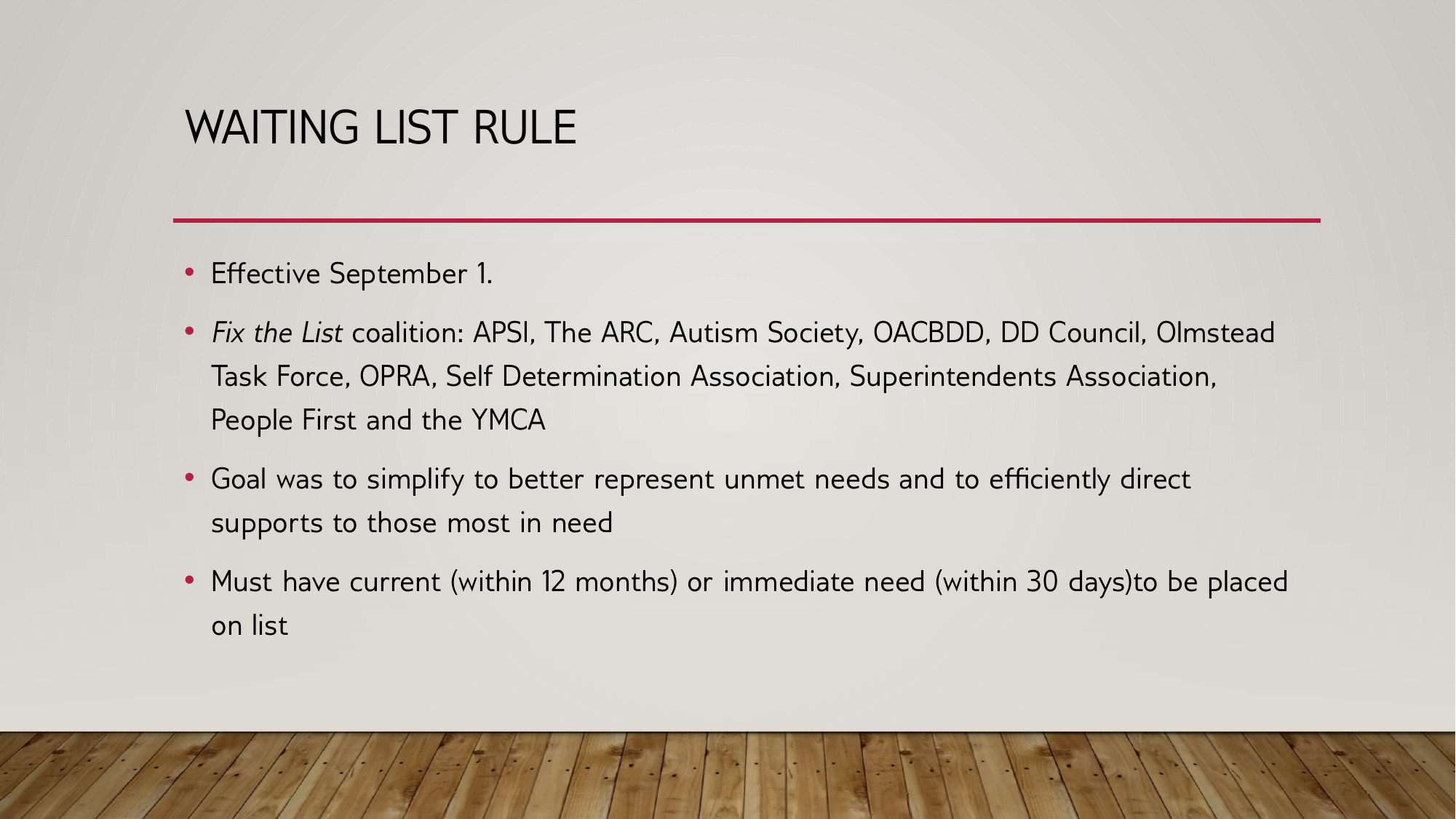

# Waiting List Rule
Effective September 1.
Fix the List coalition: APSI, The ARC, Autism Society, OACBDD, DD Council, Olmstead Task Force, OPRA, Self Determination Association, Superintendents Association, People First and the YMCA
Goal was to simplify to better represent unmet needs and to efficiently direct supports to those most in need
Must have current (within 12 months) or immediate need (within 30 days)to be placed on list